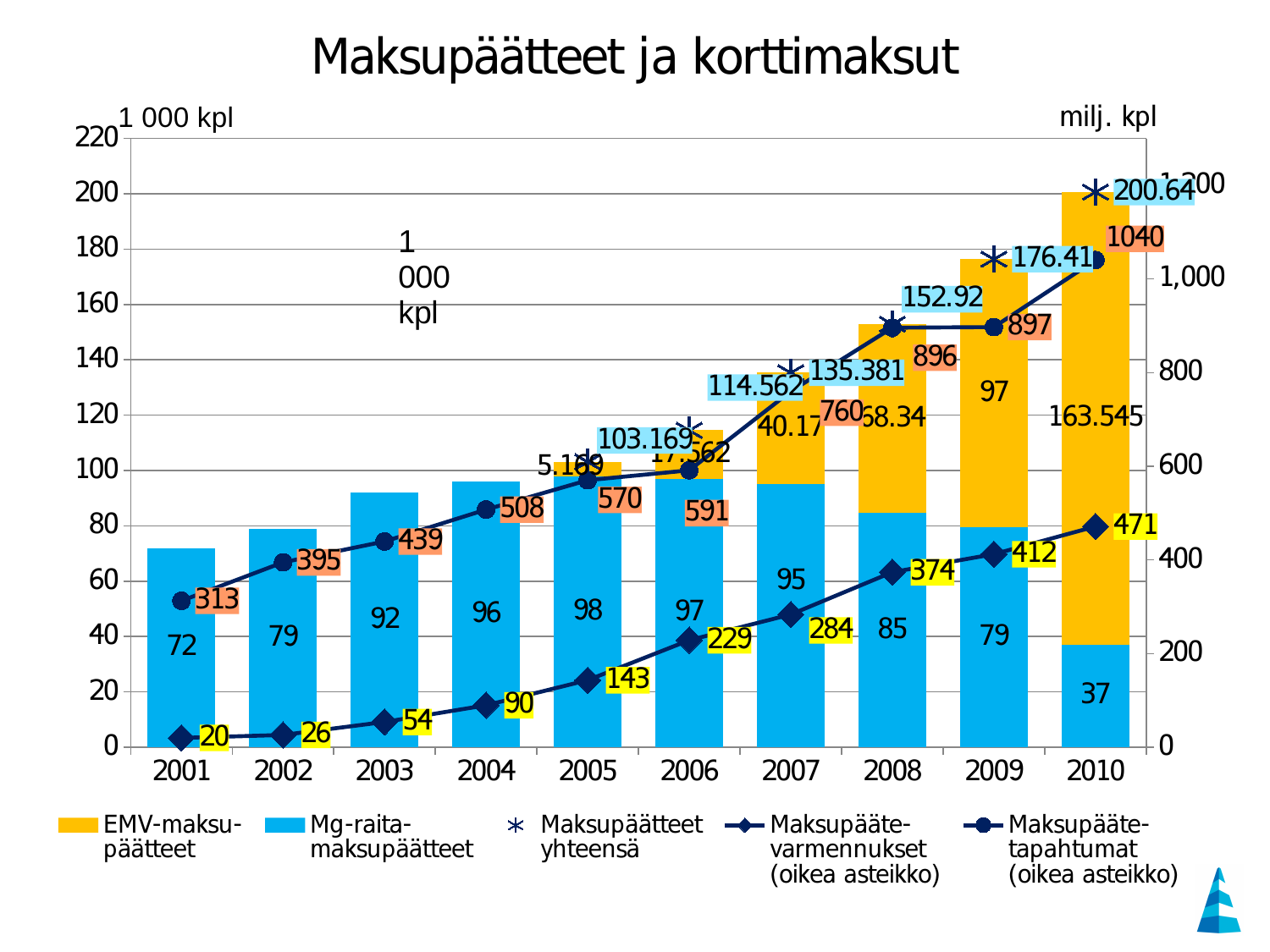

### Chart

| Category | Mg-raita-
maksupäätteet | EMV-maksu-
päätteet | Maksupäätteet
yhteensä | Maksupääte-
varmennukset
(oikea asteikko) | Maksupääte-
tapahtumat
(oikea asteikko) |
|---|---|---|---|---|---|
| 2001 | 72.0 | None | None | 20.0 | 312.702 |
| 2002 | 79.0 | None | None | 26.288 | 394.845 |
| 2003 | 92.0 | None | None | 54.023 | 439.388 |
| 2004 | 95.948 | None | None | 89.723 | 507.537 |
| 2005 | 98.0 | 5.169 | 103.169 | 143.192 | 570.275 |
| 2006 | 97.0 | 17.562 | 114.562 | 228.628 | 591.434 |
| 2007 | 95.211 | 40.17 | 135.381 | 283.543 | 760.087 |
| 2008 | 84.58 | 68.34 | 152.92000000000002 | 373.931 | 895.846 |
| 2009 | 79.41 | 97.0 | 176.41 | 412.31 | 897.241 |
| 2010 | 37.095 | 163.545 | 200.64 | 471.417 | 1040.2359999999999 |